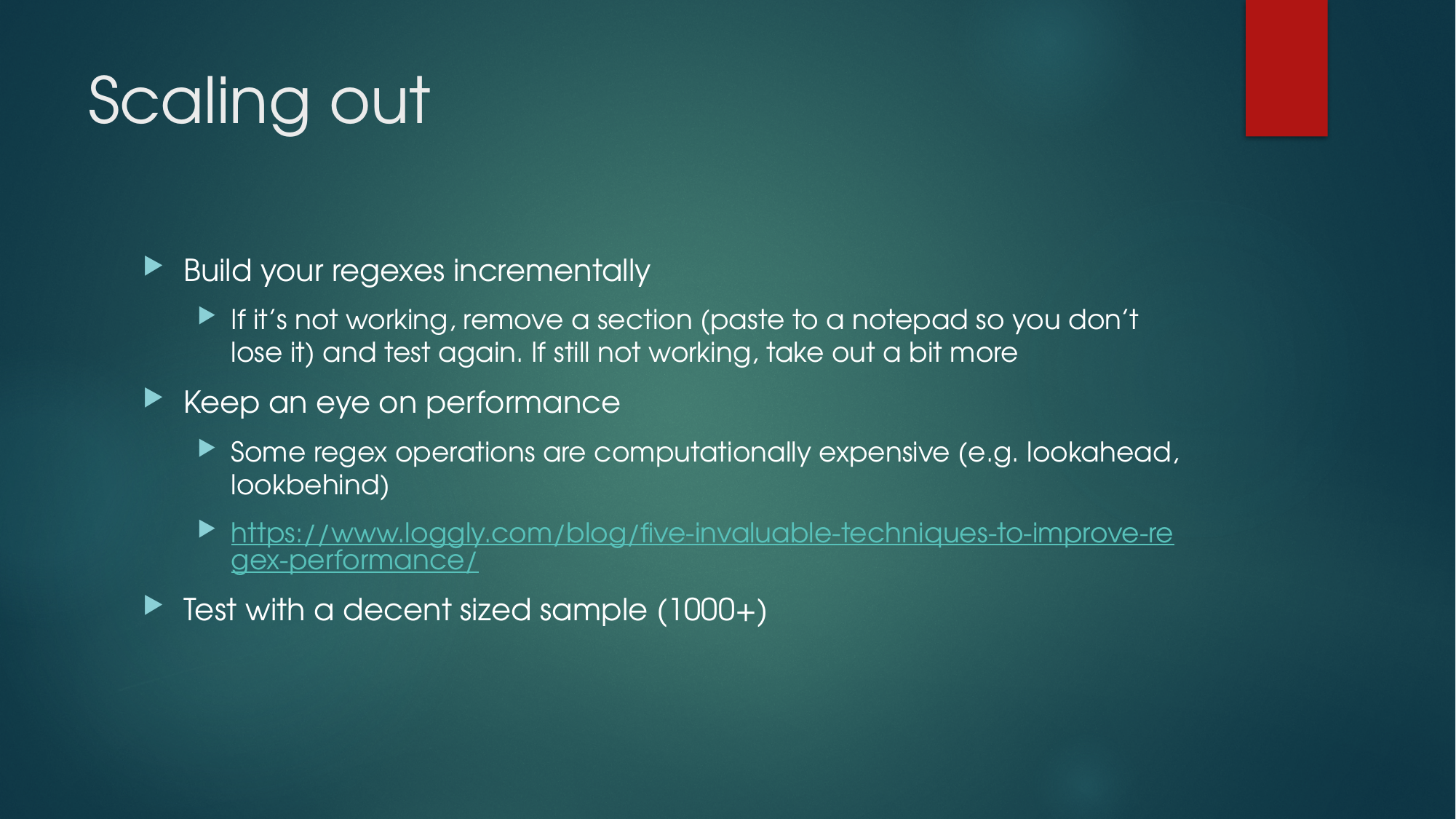

# Scaling out
Build your regexes incrementally
If it’s not working, remove a section (paste to a notepad so you don’t lose it) and test again. If still not working, take out a bit more
Keep an eye on performance
Some regex operations are computationally expensive (e.g. lookahead, lookbehind)
https://www.loggly.com/blog/five-invaluable-techniques-to-improve-regex-performance/
Test with a decent sized sample (1000+)